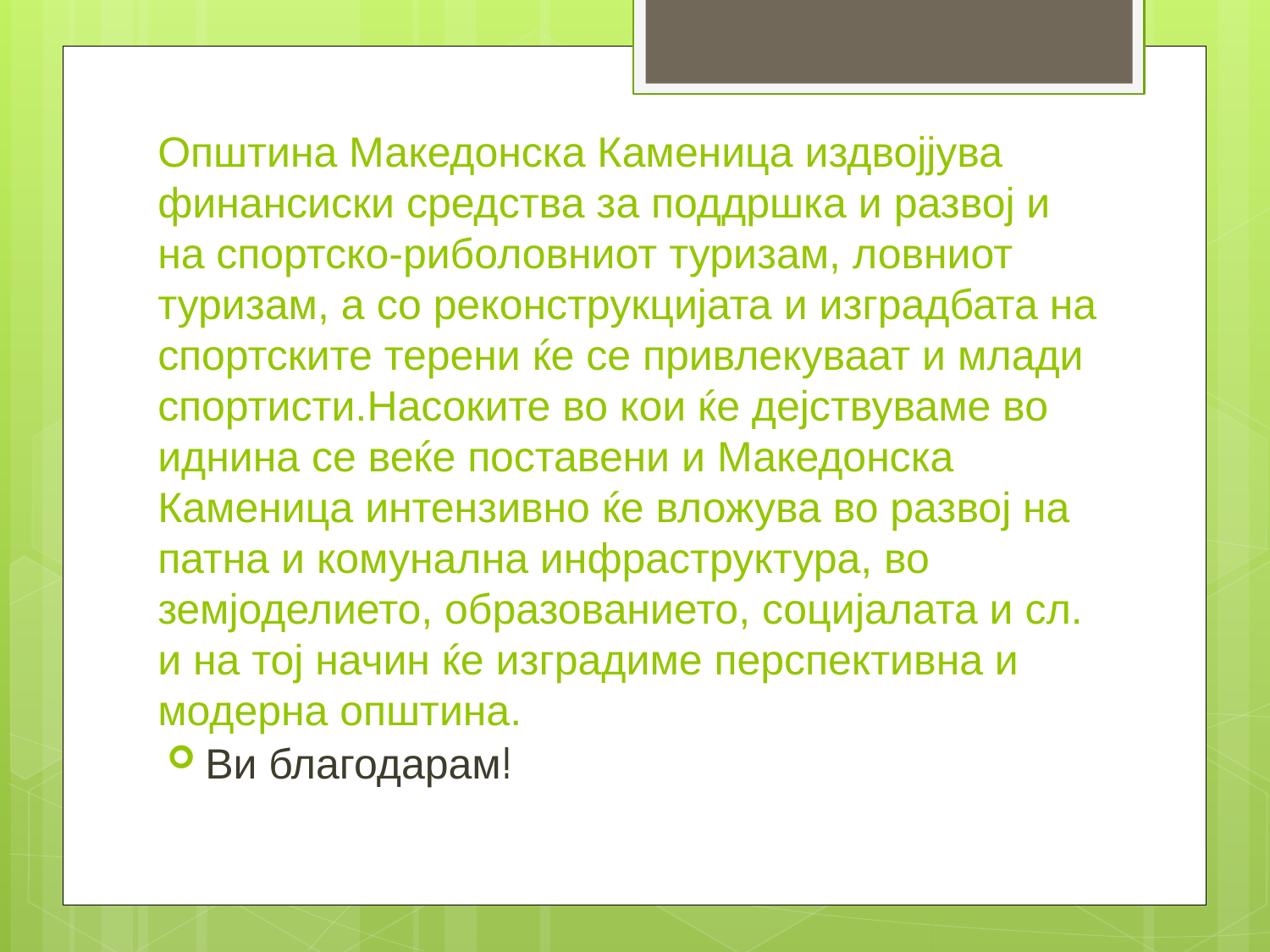

# Општина Македонска Каменица издвојјува финансиски средства за поддршка и развој и на спортско-риболовниот туризам, ловниот туризам, а со реконструкцијата и изградбата на спортските терени ќе се привлекуваат и млади спортисти.Насоките во кои ќе дејствуваме во иднина се веќе поставени и Македонска Каменица интензивно ќе вложува во развој на патна и комунална инфраструктура, во земјоделието, образованието, социјалата и сл. и на тој начин ќе изградиме перспективна и модерна општина.
Ви благодарам!